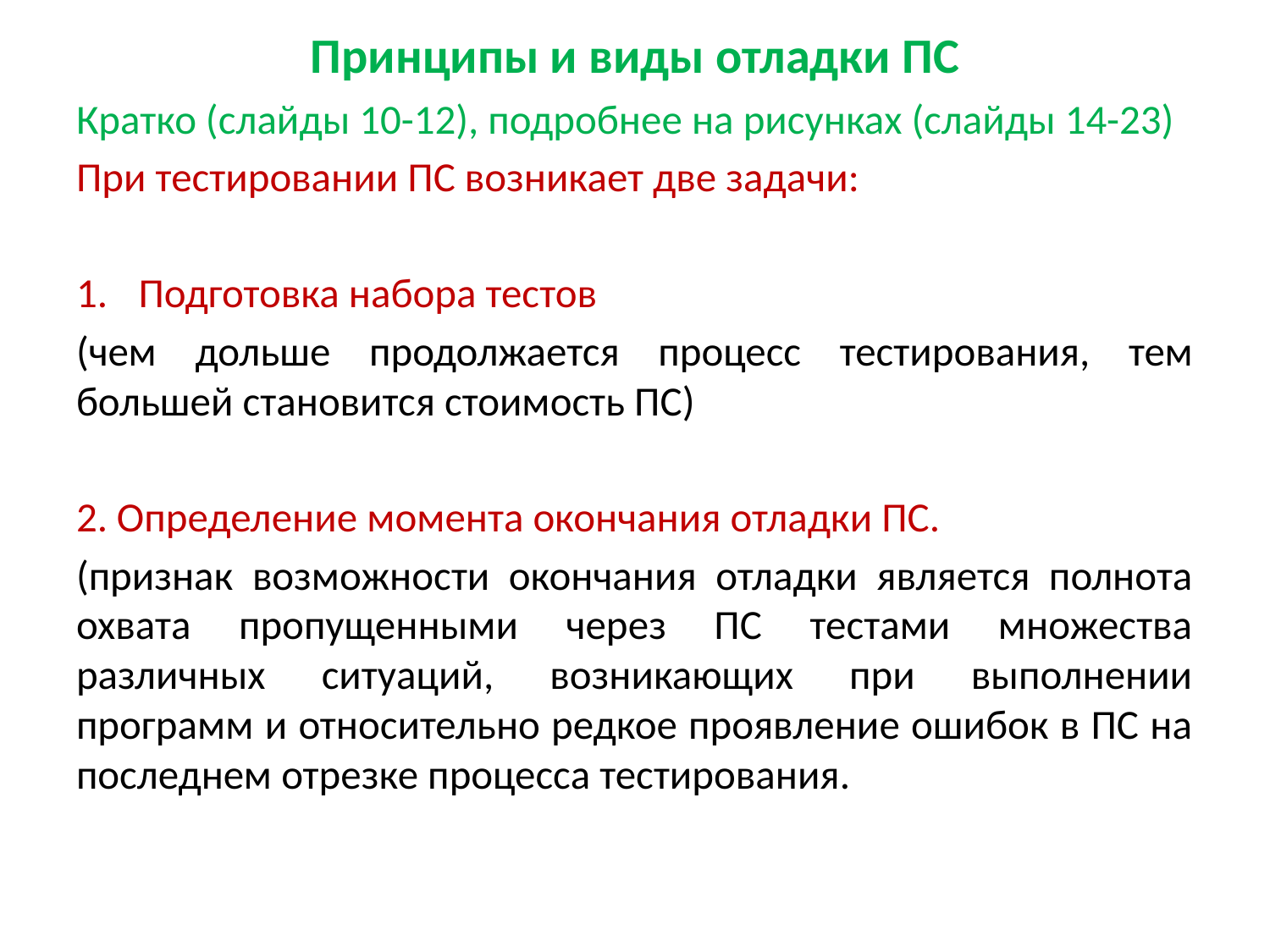

# Принципы и виды отладки ПС
Кратко (слайды 10-12), подробнее на рисунках (слайды 14-23)
При тестировании ПС возникает две задачи:

Подготовка набора тестов
(чем дольше продолжается процесс тестирования, тем большей становится стоимость ПС)

2. Определение момента окончания отладки ПС.
(признак возможности окончания отладки является полнота охвата пропущенными через ПС тестами множества различных ситуаций, возникающих при выполнении программ и относительно редкое проявление ошибок в ПС на последнем отрезке процесса тестирования.